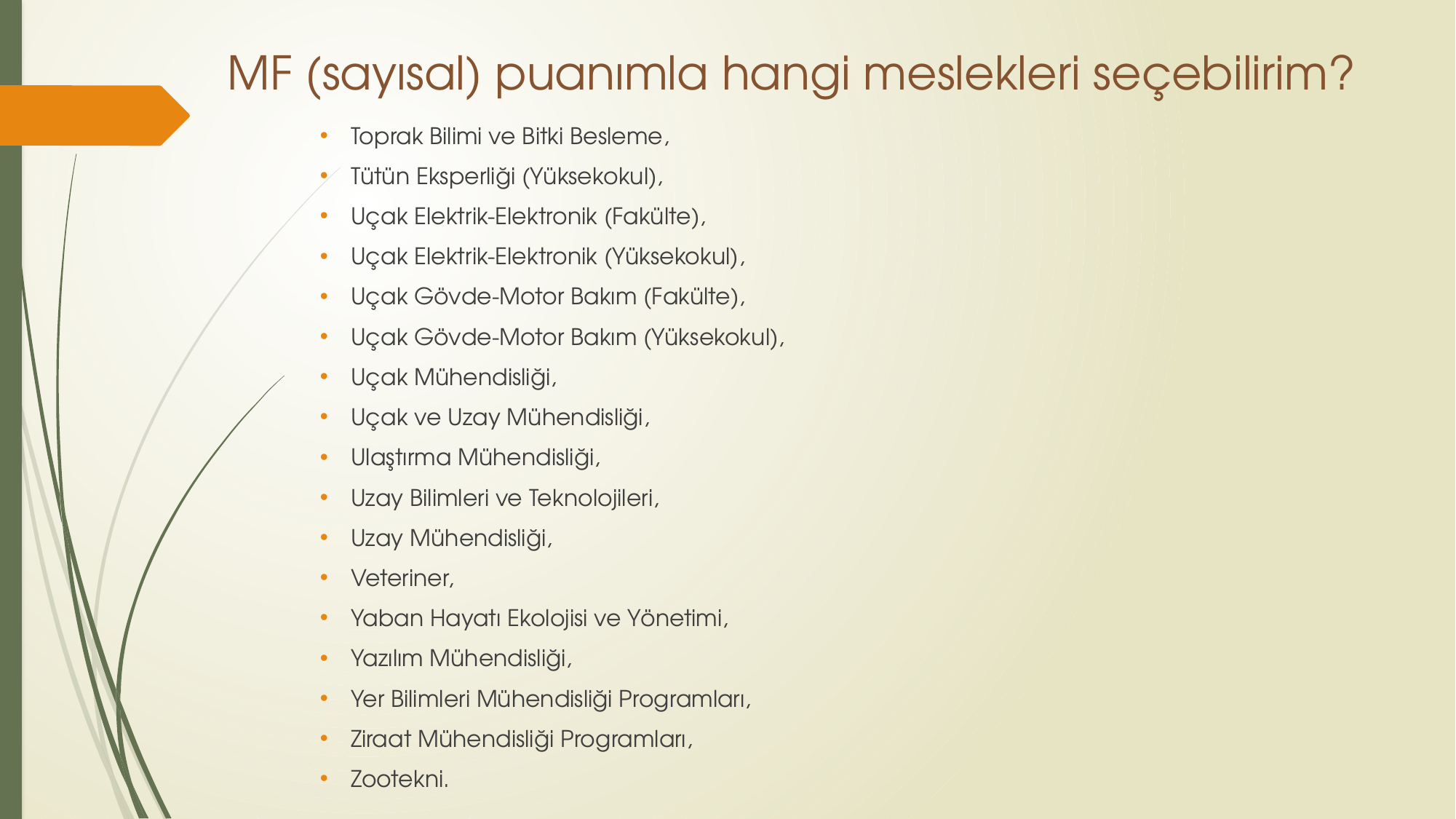

# MF (sayısal) puanımla hangi meslekleri seçebilirim?
Toprak Bilimi ve Bitki Besleme,
Tütün Eksperliği (Yüksekokul),
Uçak Elektrik-Elektronik (Fakülte),
Uçak Elektrik-Elektronik (Yüksekokul),
Uçak Gövde-Motor Bakım (Fakülte),
Uçak Gövde-Motor Bakım (Yüksekokul),
Uçak Mühendisliği,
Uçak ve Uzay Mühendisliği,
Ulaştırma Mühendisliği,
Uzay Bilimleri ve Teknolojileri,
Uzay Mühendisliği,
Veteriner,
Yaban Hayatı Ekolojisi ve Yönetimi,
Yazılım Mühendisliği,
Yer Bilimleri Mühendisliği Programları,
Ziraat Mühendisliği Programları,
Zootekni.